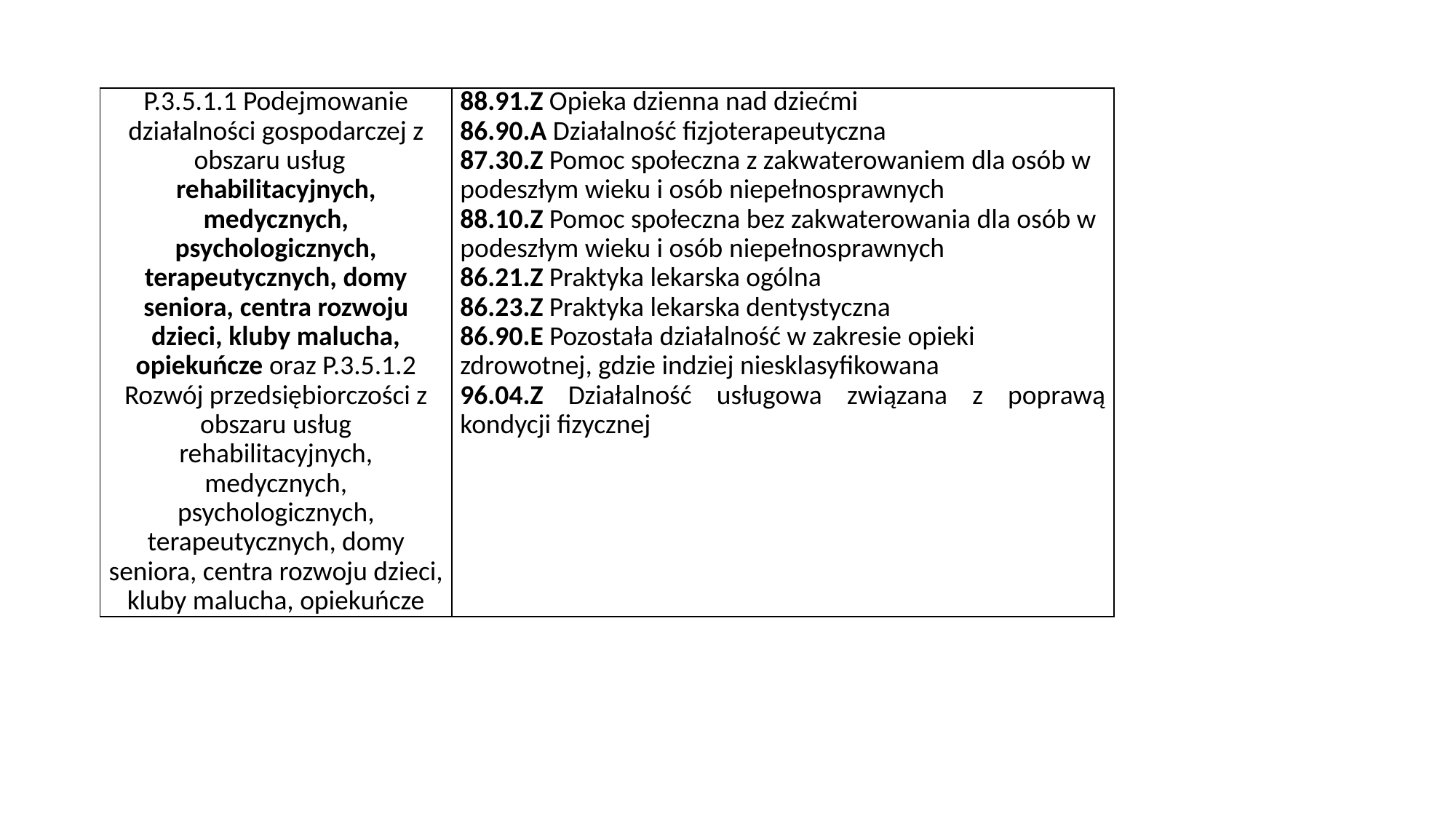

#
| P.3.5.1.1 Podejmowanie działalności gospodarczej z obszaru usług rehabilitacyjnych, medycznych, psychologicznych, terapeutycznych, domy seniora, centra rozwoju dzieci, kluby malucha, opiekuńcze oraz P.3.5.1.2 Rozwój przedsiębiorczości z obszaru usług rehabilitacyjnych, medycznych, psychologicznych, terapeutycznych, domy seniora, centra rozwoju dzieci, kluby malucha, opiekuńcze | 88.91.Z Opieka dzienna nad dziećmi 86.90.A Działalność fizjoterapeutyczna 87.30.Z Pomoc społeczna z zakwaterowaniem dla osób w podeszłym wieku i osób niepełnosprawnych 88.10.Z Pomoc społeczna bez zakwaterowania dla osób w podeszłym wieku i osób niepełnosprawnych 86.21.Z Praktyka lekarska ogólna 86.23.Z Praktyka lekarska dentystyczna 86.90.E Pozostała działalność w zakresie opieki zdrowotnej, gdzie indziej niesklasyfikowana 96.04.Z Działalność usługowa związana z poprawą kondycji fizycznej |
| --- | --- |